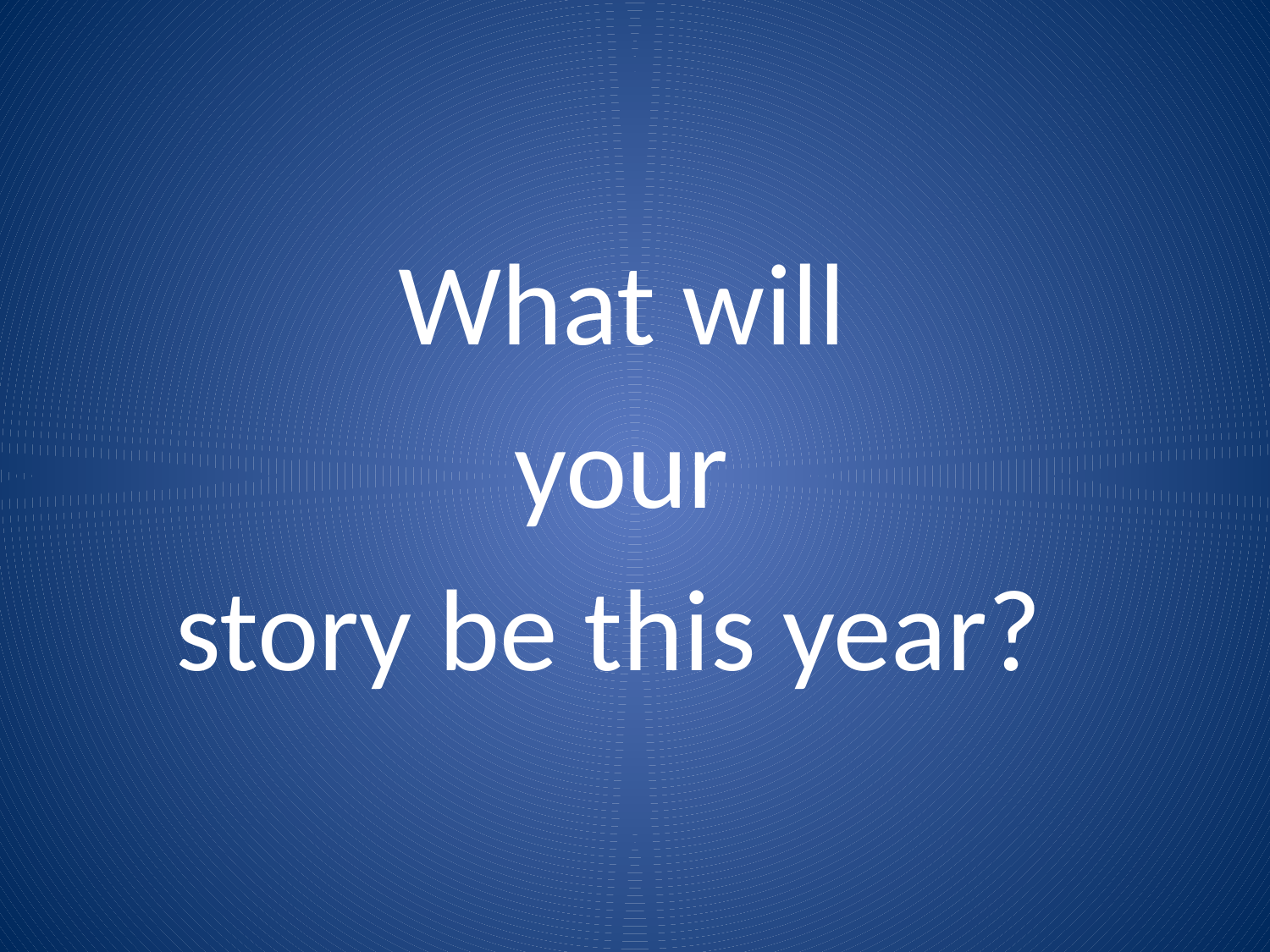

#
What will
your
story be this year?